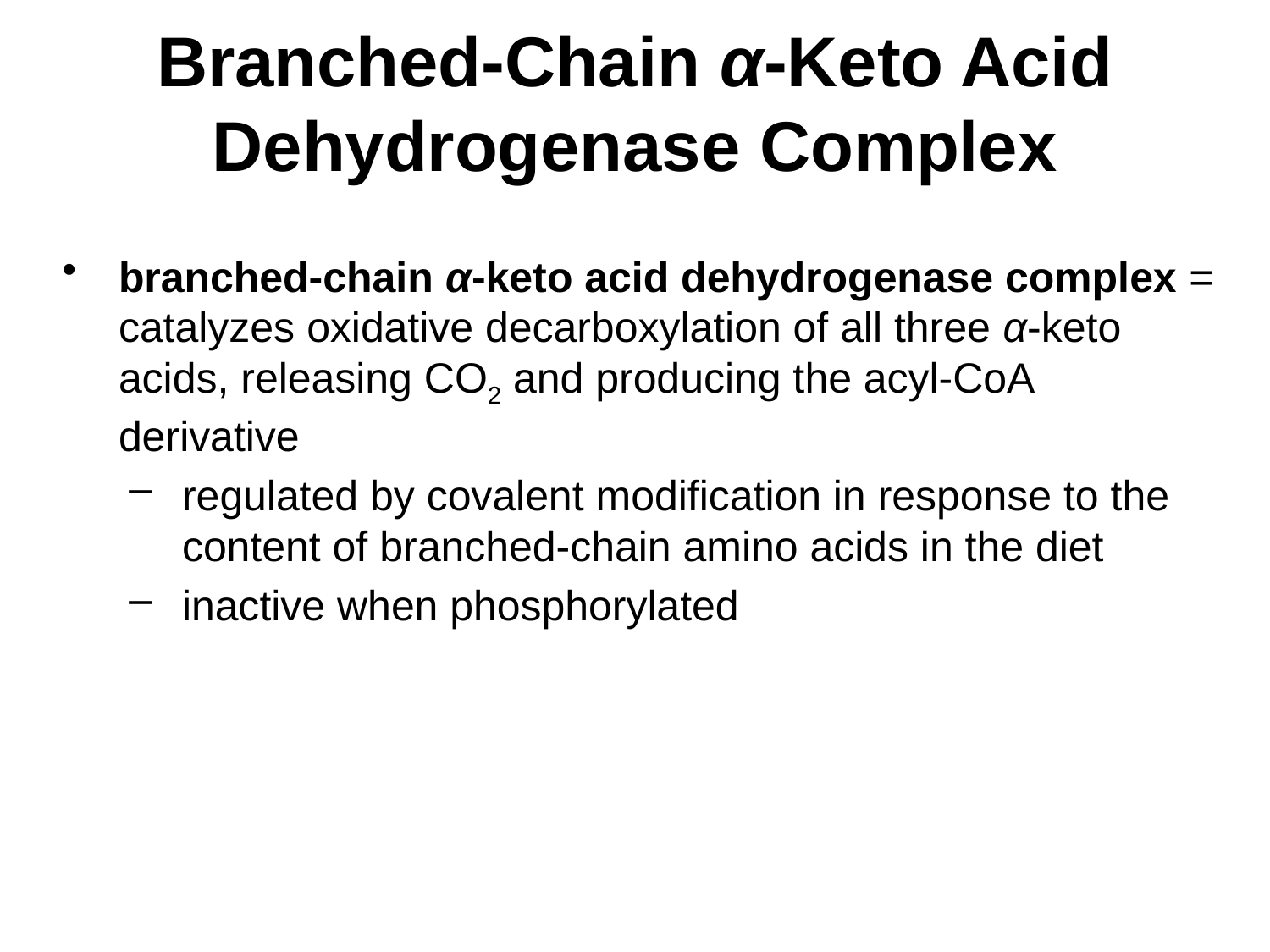

# Branched-Chain α-Keto Acid Dehydrogenase Complex
branched-chain α-keto acid dehydrogenase complex = catalyzes oxidative decarboxylation of all three α-keto acids, releasing CO2 and producing the acyl-CoA derivative
regulated by covalent modification in response to the content of branched-chain amino acids in the diet
inactive when phosphorylated